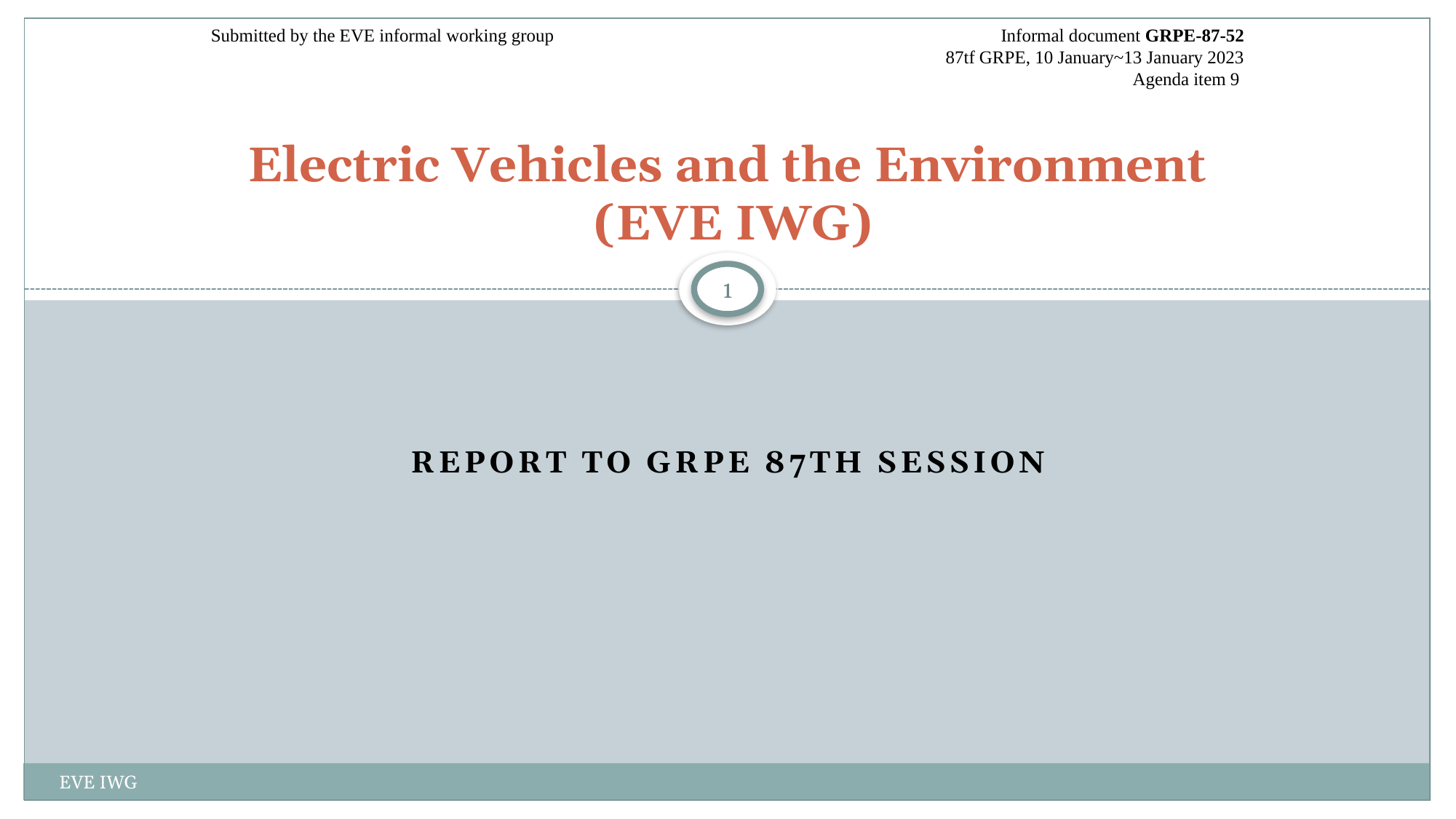

Submitted by the EVE informal working group
Informal document GRPE-87-52
87tf GRPE, 10 January~13 January 2023
Agenda item 9
# Electric Vehicles and the Environment (EVE IWG)
1
Report to GRPE 87th Session
EVE IWG